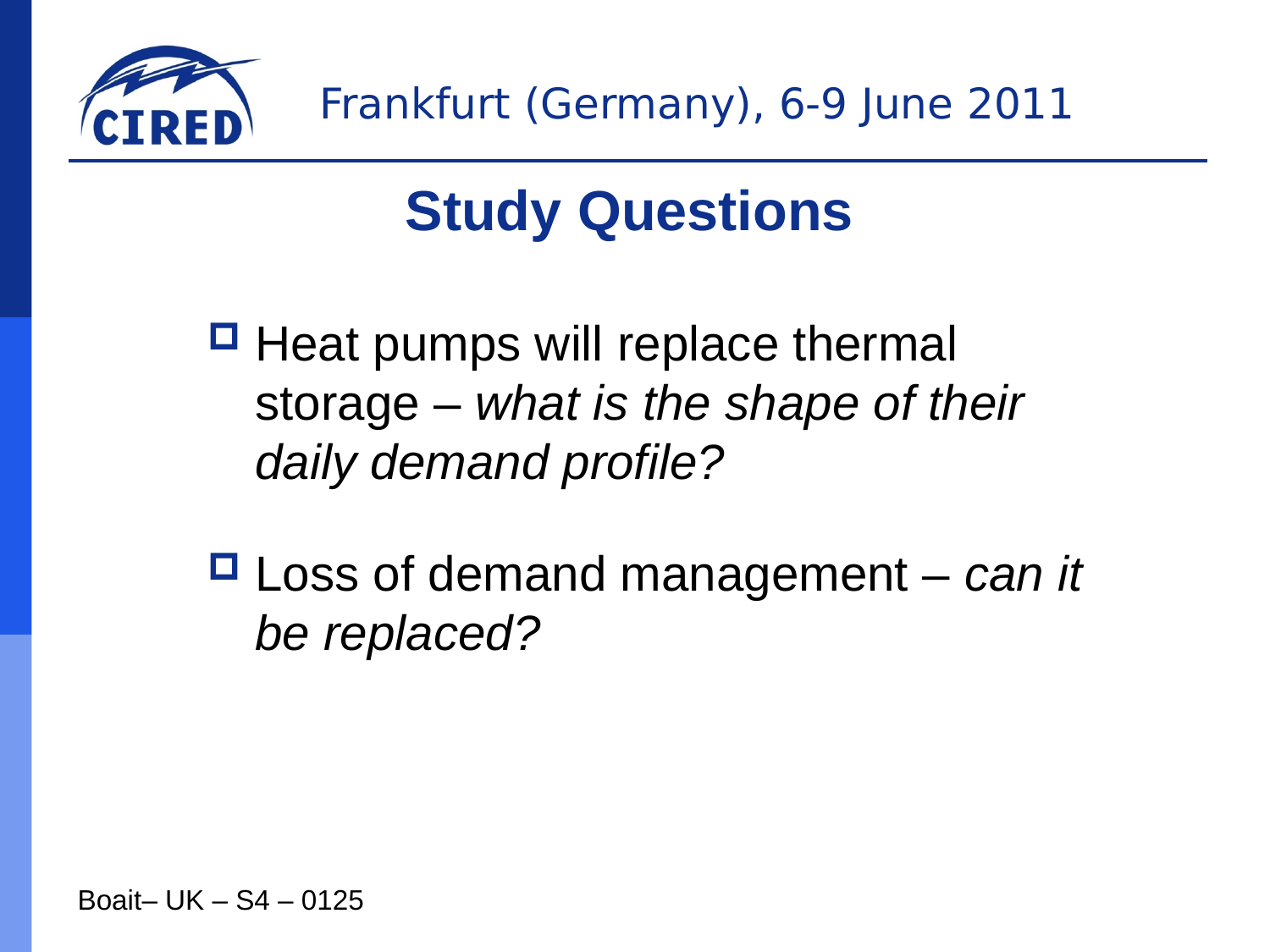

Study Questions

Heat pumps will replace thermal storage – what is the shape of their daily demand profile?
Loss of demand management – can it be replaced?

Boait– UK – S4 – 0125